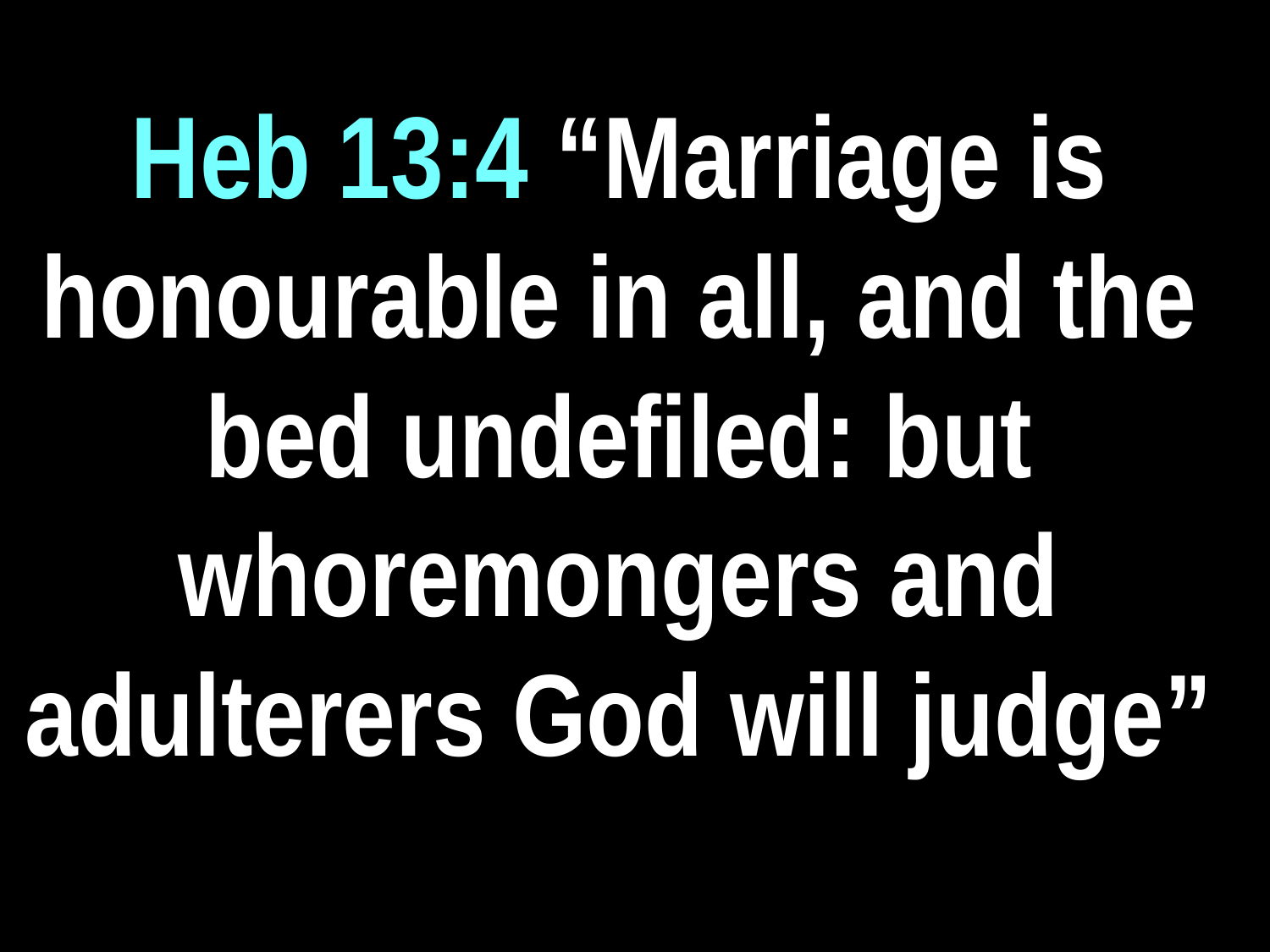

Heb 13:4 “Marriage is honourable in all, and the bed undefiled: but whoremongers and adulterers God will judge”